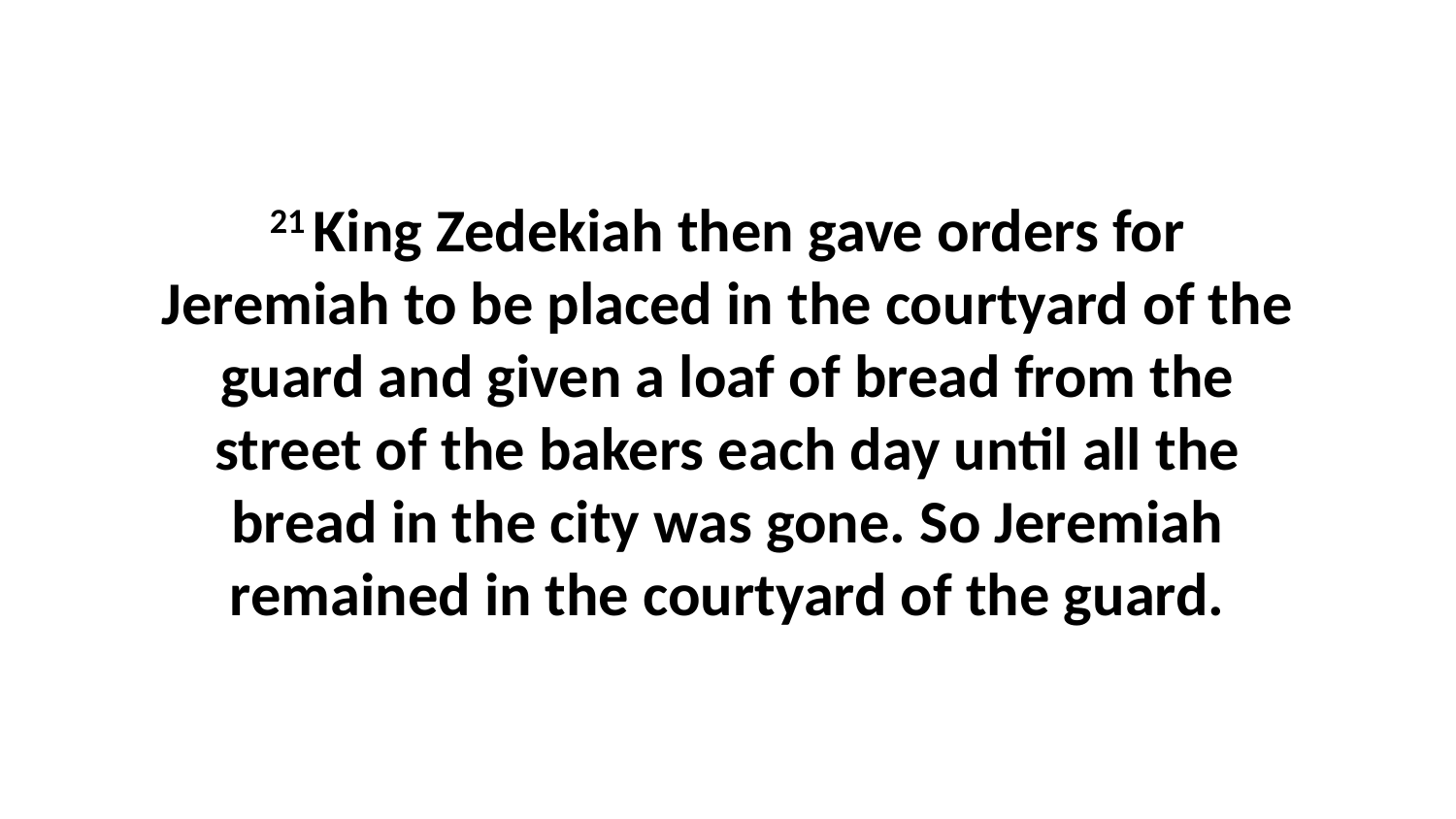

21 King Zedekiah then gave orders for Jeremiah to be placed in the courtyard of the guard and given a loaf of bread from the street of the bakers each day until all the bread in the city was gone. So Jeremiah remained in the courtyard of the guard.